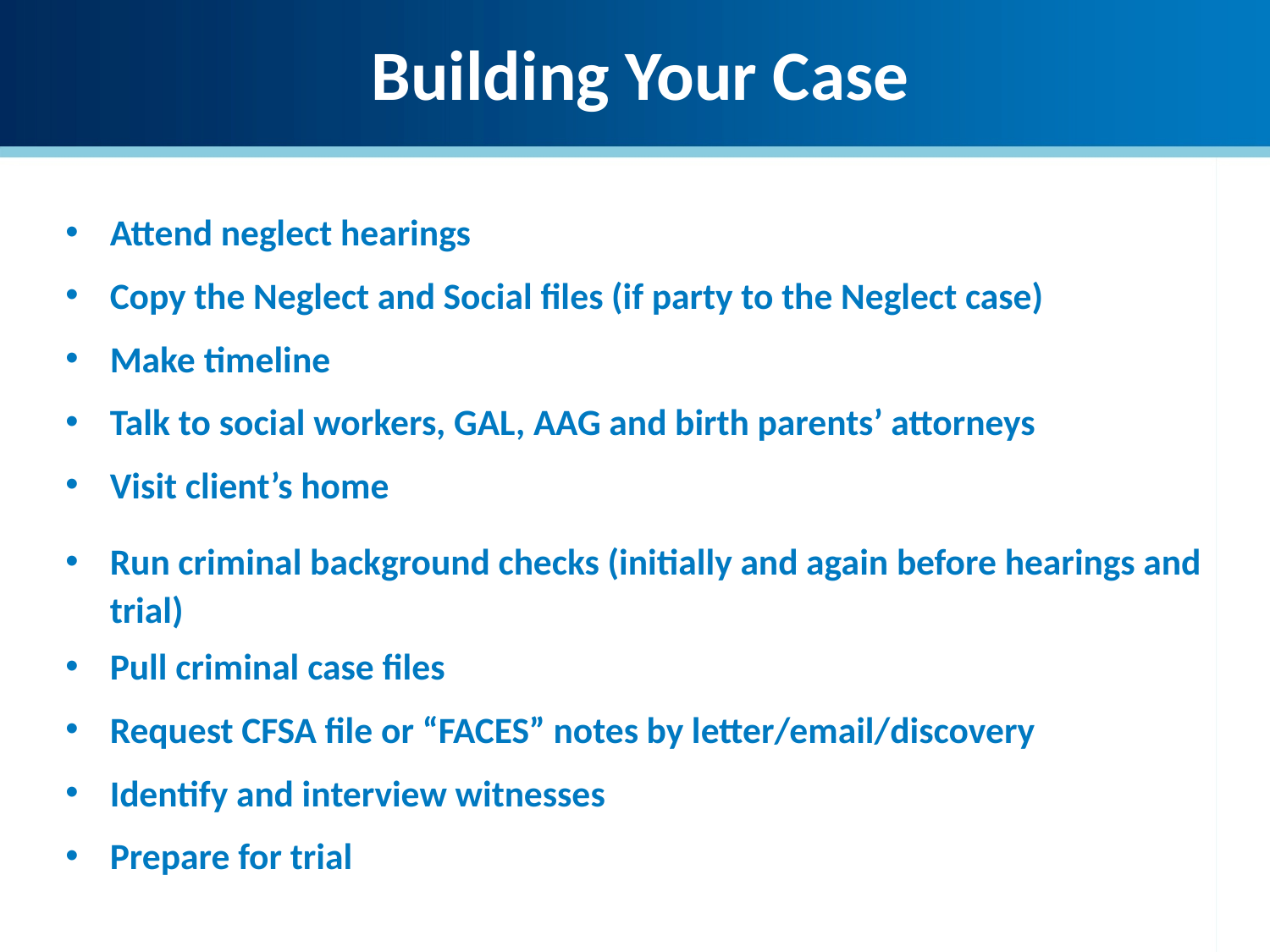

Building Your Case
Attend neglect hearings

Copy the Neglect and Social files (if party to the Neglect case)

Make timeline

Talk to social workers, GAL, AAG and birth parents’ attorneys

Visit client’s home

Run criminal background checks (initially and again before hearings and trial)
Pull criminal case files

Request CFSA file or “FACES” notes by letter/email/discovery

Identify and interview witnesses

Prepare for trial